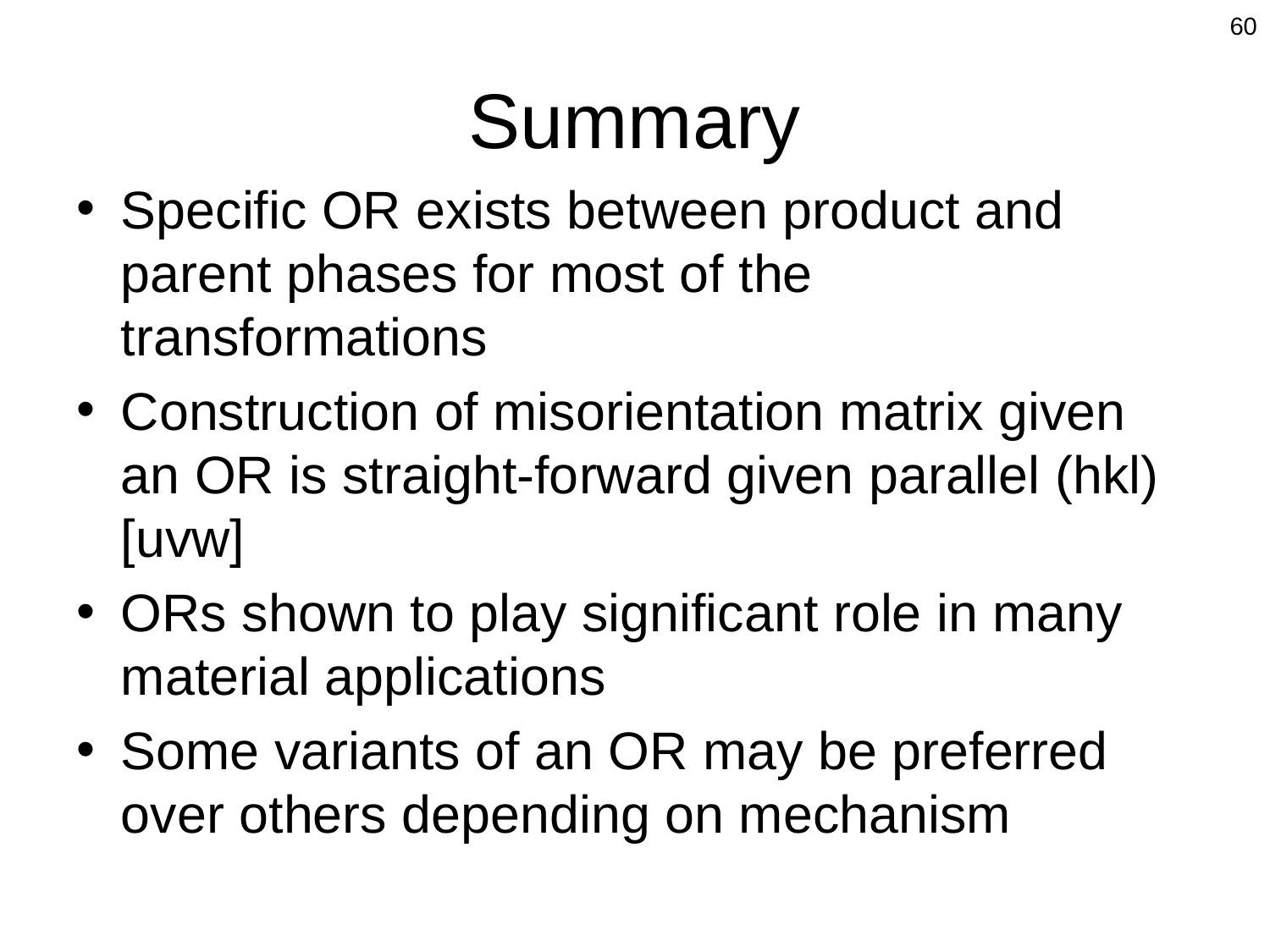

60
# Summary
Specific OR exists between product and parent phases for most of the transformations
Construction of misorientation matrix given an OR is straight-forward given parallel (hkl)[uvw]
ORs shown to play significant role in many material applications
Some variants of an OR may be preferred over others depending on mechanism